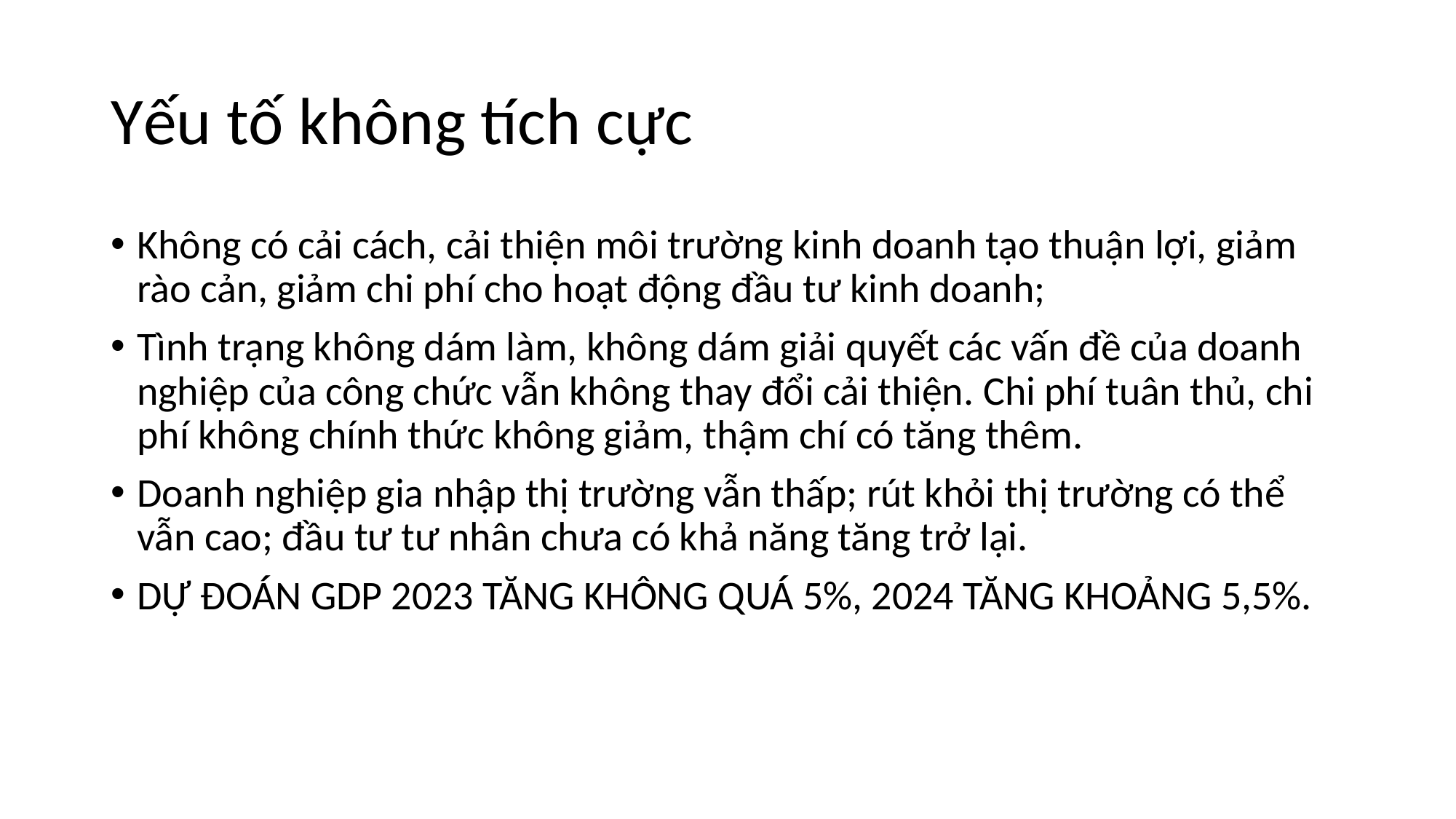

# Yếu tố không tích cực
Không có cải cách, cải thiện môi trường kinh doanh tạo thuận lợi, giảm rào cản, giảm chi phí cho hoạt động đầu tư kinh doanh;
Tình trạng không dám làm, không dám giải quyết các vấn đề của doanh nghiệp của công chức vẫn không thay đổi cải thiện. Chi phí tuân thủ, chi phí không chính thức không giảm, thậm chí có tăng thêm.
Doanh nghiệp gia nhập thị trường vẫn thấp; rút khỏi thị trường có thể vẫn cao; đầu tư tư nhân chưa có khả năng tăng trở lại.
DỰ ĐOÁN GDP 2023 TĂNG KHÔNG QUÁ 5%, 2024 TĂNG KHOẢNG 5,5%.